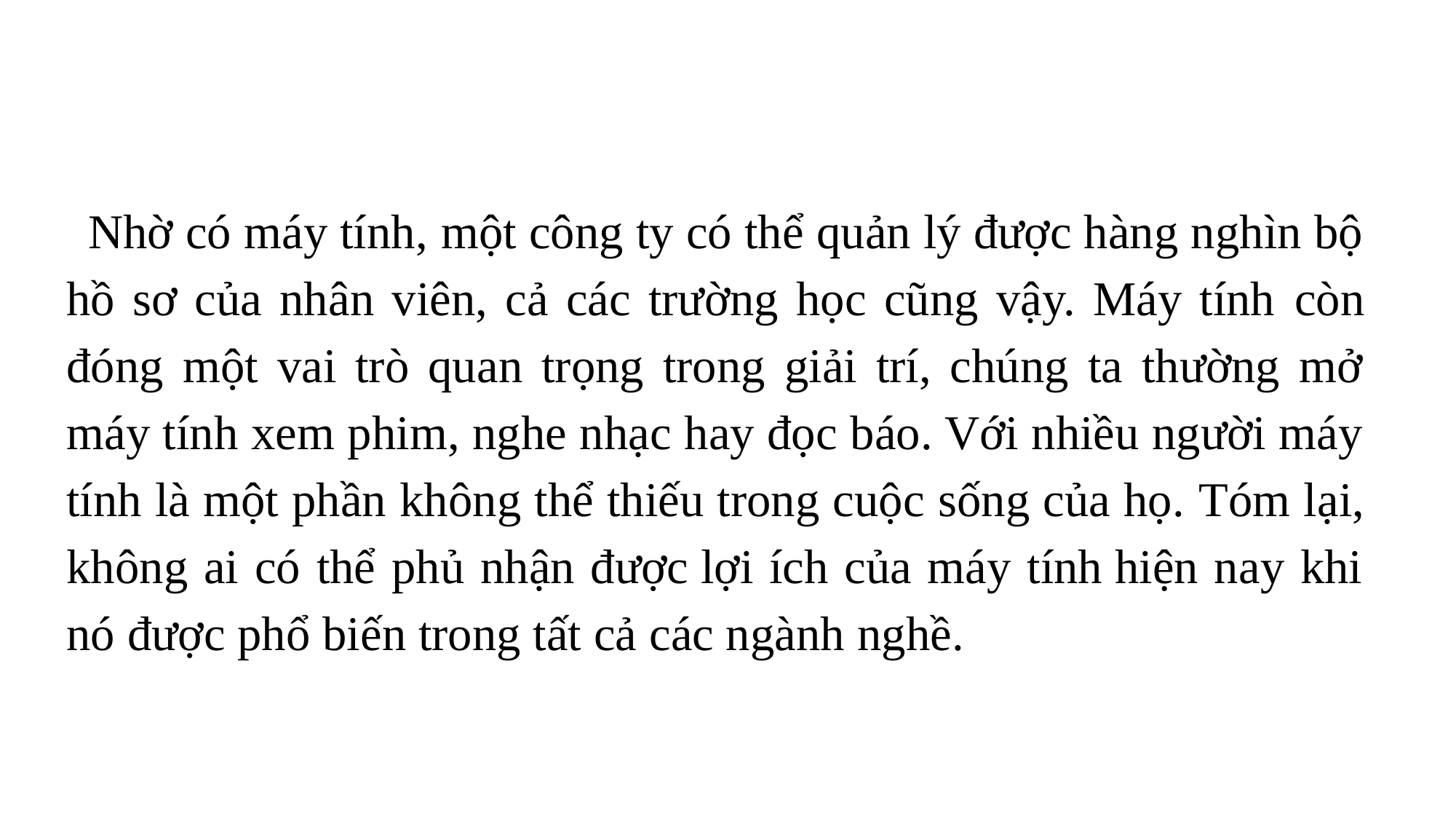

Nhờ có máy tính, một công ty có thể quản lý được hàng nghìn bộ hồ sơ của nhân viên, cả các trường học cũng vậy. Máy tính còn đóng một vai trò quan trọng trong giải trí, chúng ta thường mở máy tính xem phim, nghe nhạc hay đọc báo. Với nhiều người máy tính là một phần không thể thiếu trong cuộc sống của họ. Tóm lại, không ai có thể phủ nhận được lợi ích của máy tính hiện nay khi nó được phổ biến trong tất cả các ngành nghề.